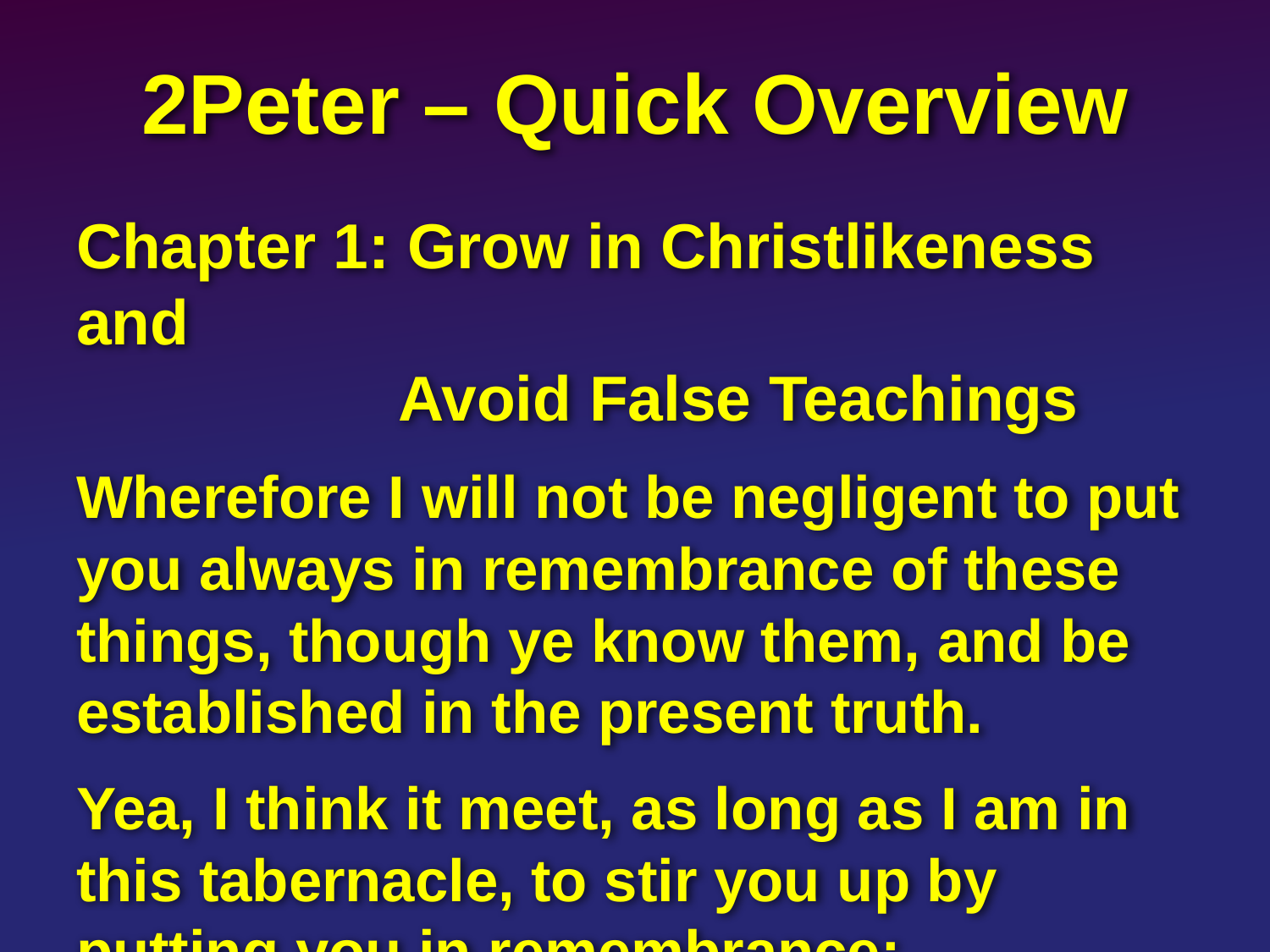

# 2Peter – Quick Overview

Chapter 1: Grow in Christlikeness and
		    Avoid False Teachings
Wherefore I will not be negligent to put you always in remembrance of these things, though ye know them, and be established in the present truth.
Yea, I think it meet, as long as I am in this tabernacle, to stir you up by putting you in remembrance;